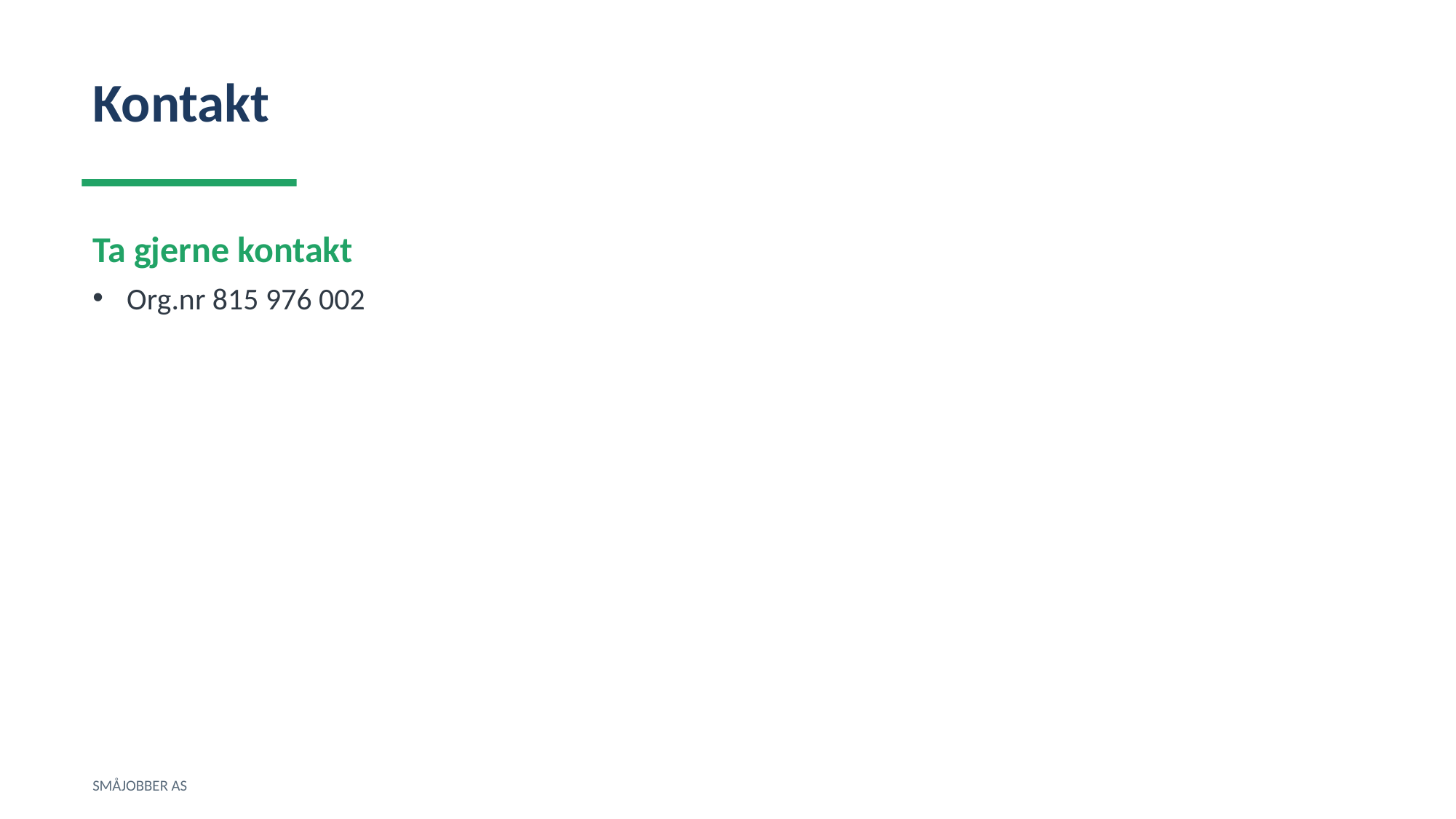

Kontakt

Ta gjerne kontakt
Org.nr 815 976 002
SMÅJOBBER AS